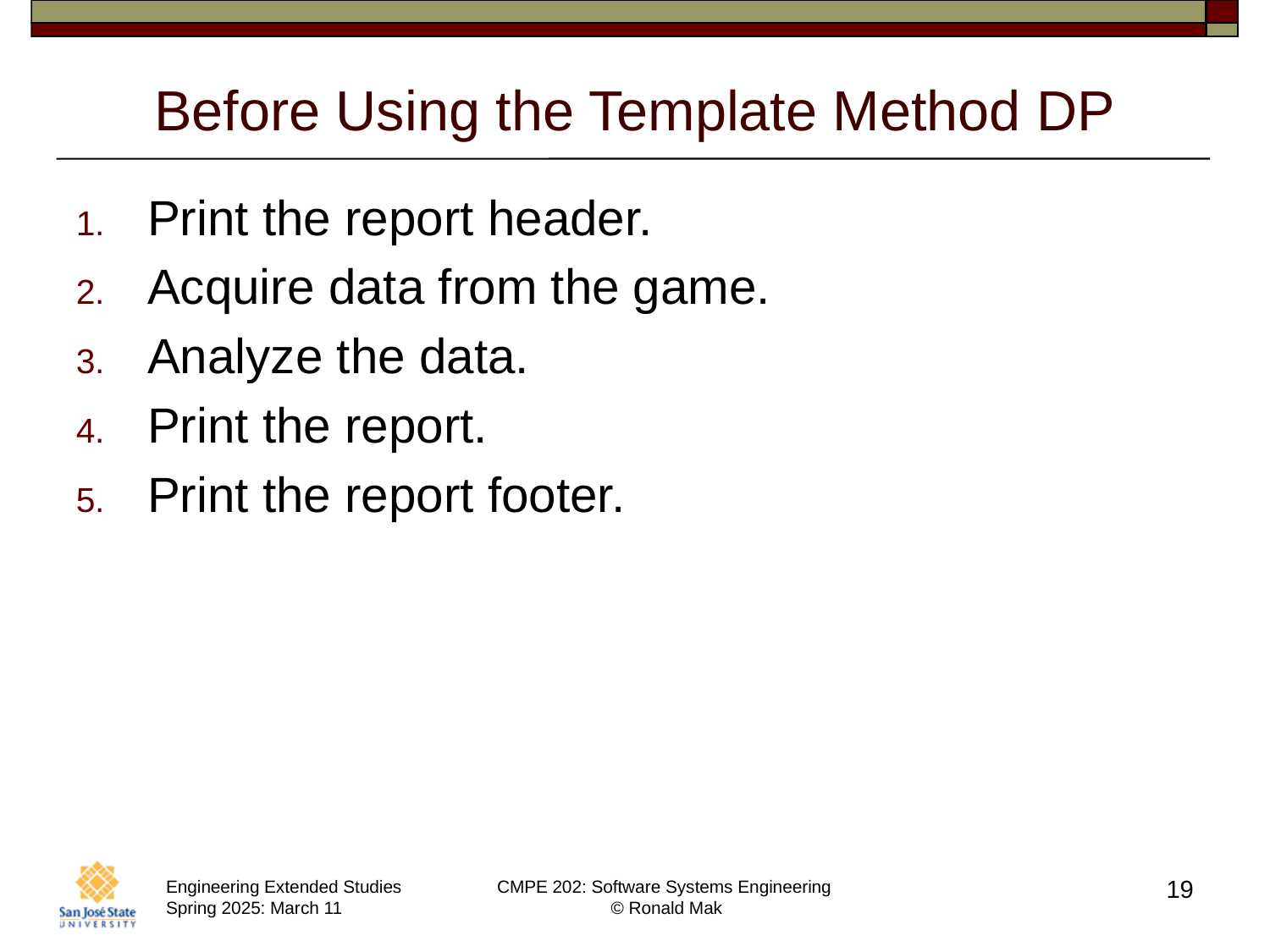

# Before Using the Template Method DP
Print the report header.
Acquire data from the game.
Analyze the data.
Print the report.
Print the report footer.
19